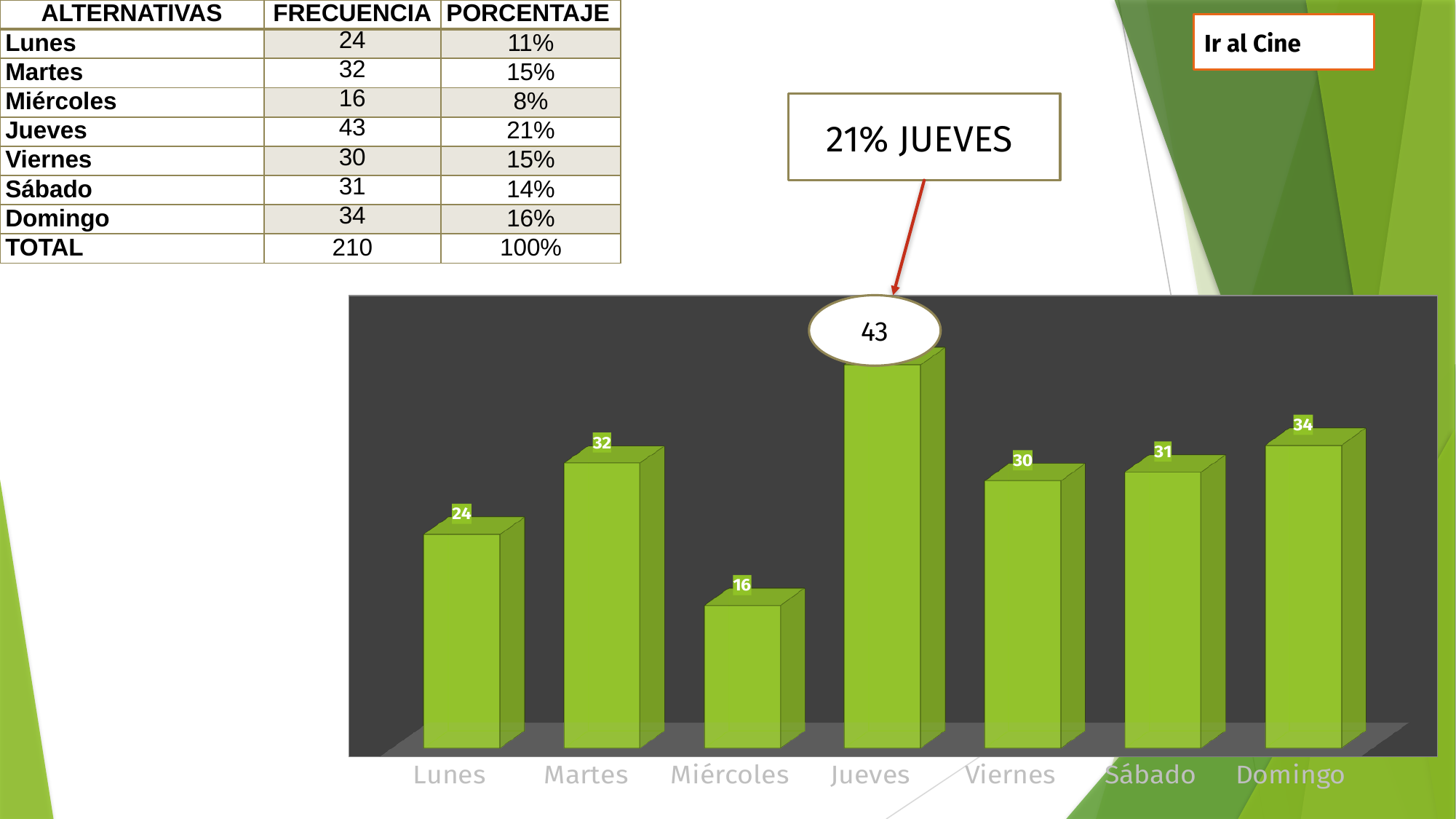

| ALTERNATIVAS | FRECUENCIA | PORCENTAJE |
| --- | --- | --- |
| Lunes | 24 | 11% |
| Martes | 32 | 15% |
| Miércoles | 16 | 8% |
| Jueves | 43 | 21% |
| Viernes | 30 | 15% |
| Sábado | 31 | 14% |
| Domingo | 34 | 16% |
| TOTAL | 210 | 100% |
Ir al Cine
21% JUEVES

[unsupported chart]

43